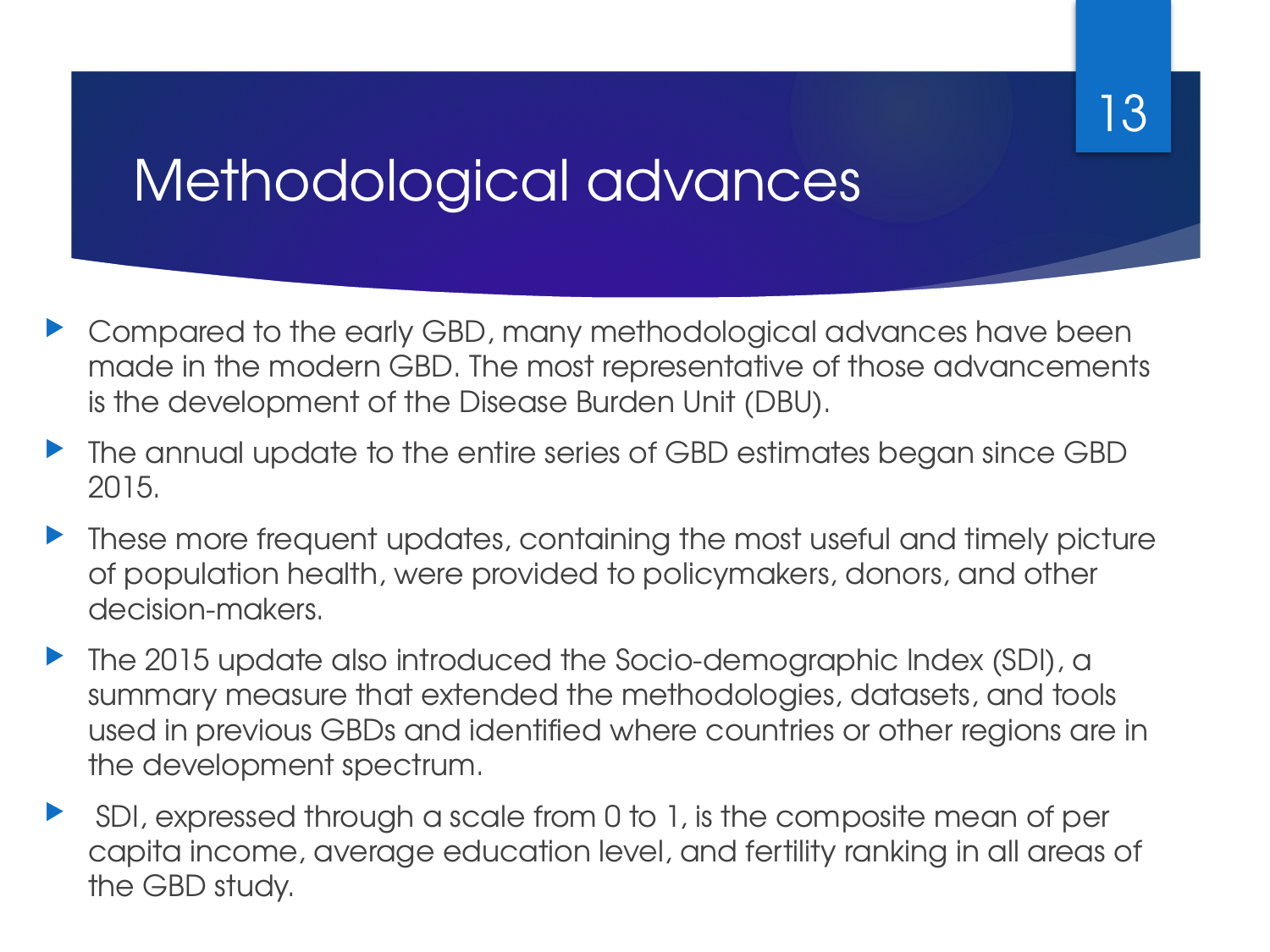

13
# Methodological advances
Compared to the early GBD, many methodological advances have been made in the modern GBD. The most representative of those advancements is the development of the Disease Burden Unit (DBU).
The annual update to the entire series of GBD estimates began since GBD 2015.
These more frequent updates, containing the most useful and timely picture of population health, were provided to policymakers, donors, and other decision-makers.
The 2015 update also introduced the Socio-demographic Index (SDI), a summary measure that extended the methodologies, datasets, and tools used in previous GBDs and identified where countries or other regions are in the development spectrum.
 SDI, expressed through a scale from 0 to 1, is the composite mean of per capita income, average education level, and fertility ranking in all areas of the GBD study.